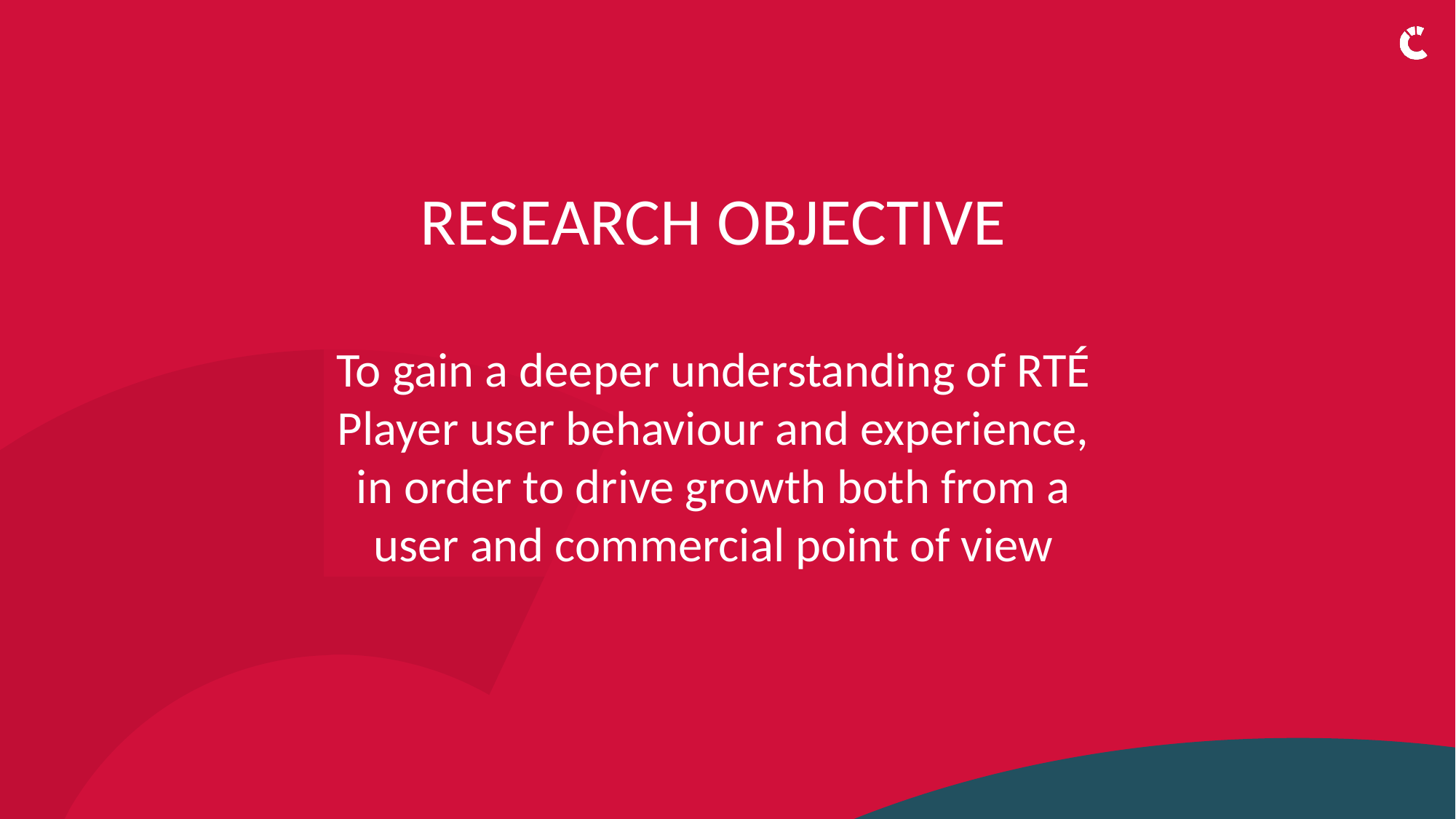

RESEARCH OBJECTIVE

To gain a deeper understanding of RTÉ Player user behaviour and experience, in order to drive growth both from a user and commercial point of view